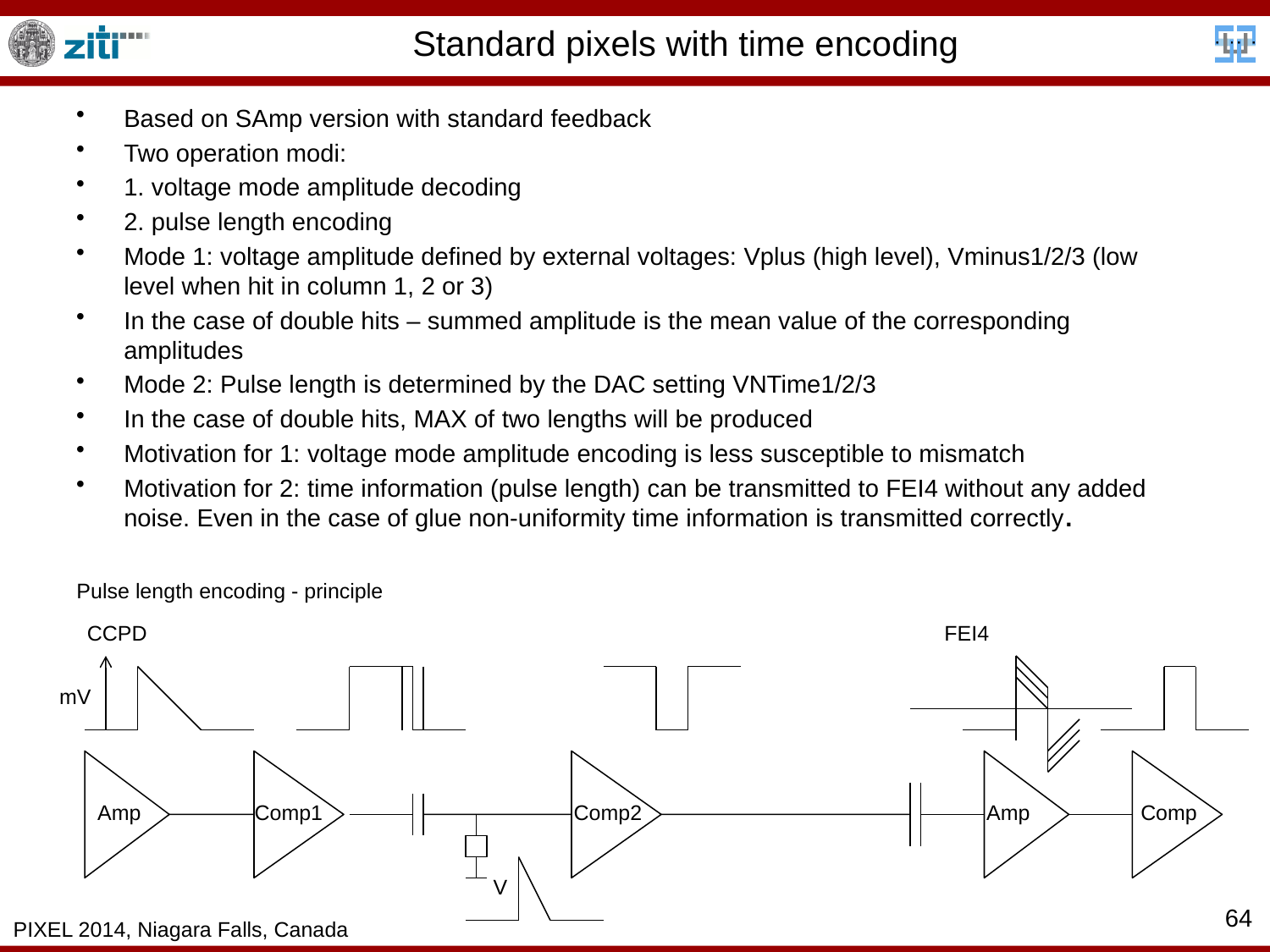

# Standard pixels with time encoding
Based on SAmp version with standard feedback
Two operation modi:
1. voltage mode amplitude decoding
2. pulse length encoding
Mode 1: voltage amplitude defined by external voltages: Vplus (high level), Vminus1/2/3 (low level when hit in column 1, 2 or 3)
In the case of double hits – summed amplitude is the mean value of the corresponding amplitudes
Mode 2: Pulse length is determined by the DAC setting VNTime1/2/3
In the case of double hits, MAX of two lengths will be produced
Motivation for 1: voltage mode amplitude encoding is less susceptible to mismatch
Motivation for 2: time information (pulse length) can be transmitted to FEI4 without any added noise. Even in the case of glue non-uniformity time information is transmitted correctly.

Pulse length encoding - principle
CCPD
FEI4
mV

Amp
Comp1
Comp2
Amp
Comp

V
64